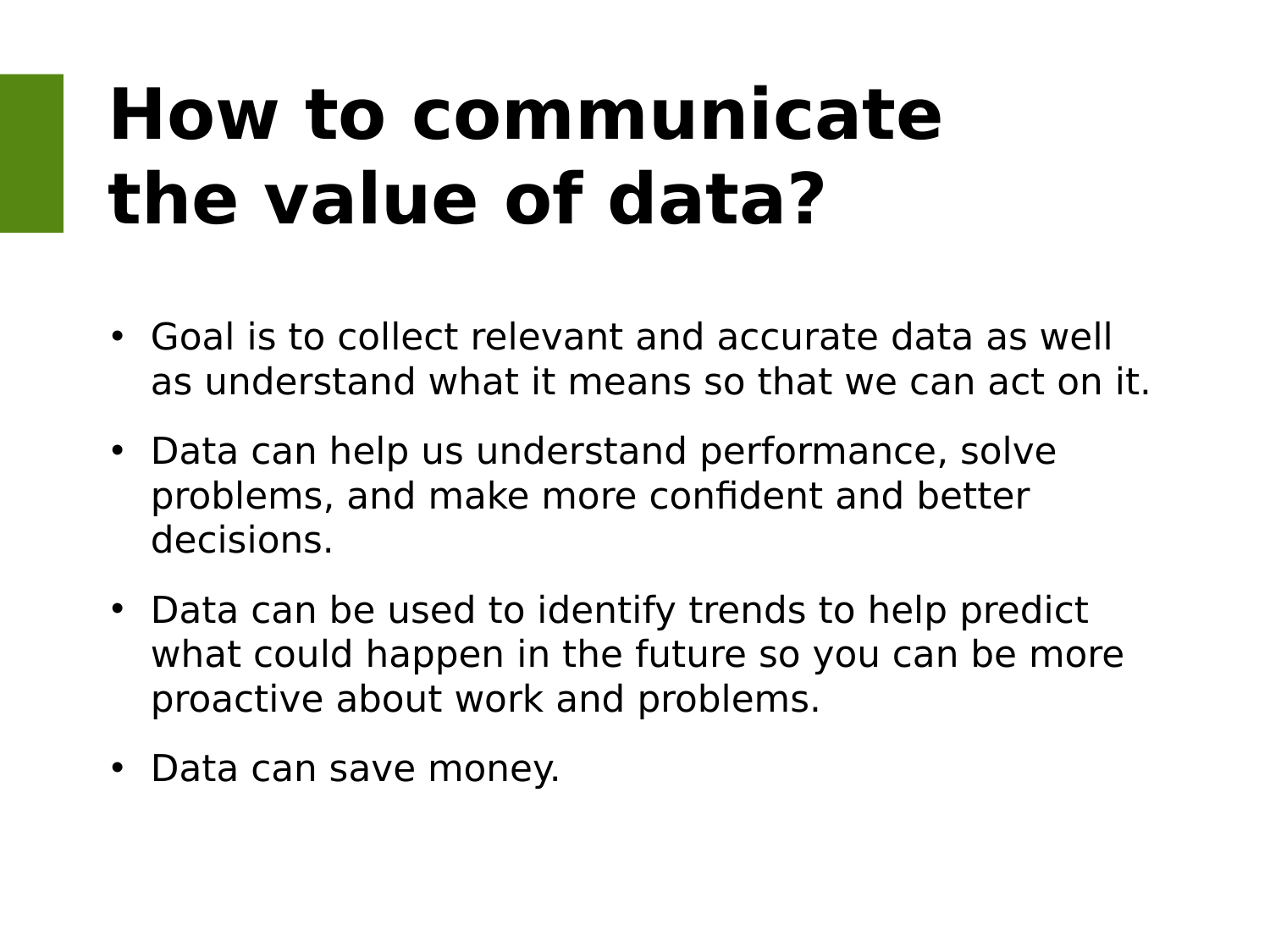

# How to communicate the value of data?
Goal is to collect relevant and accurate data as well as understand what it means so that we can act on it.

Data can help us understand performance, solve problems, and make more confident and better decisions.

Data can be used to identify trends to help predict what could happen in the future so you can be more proactive about work and problems.

Data can save money.